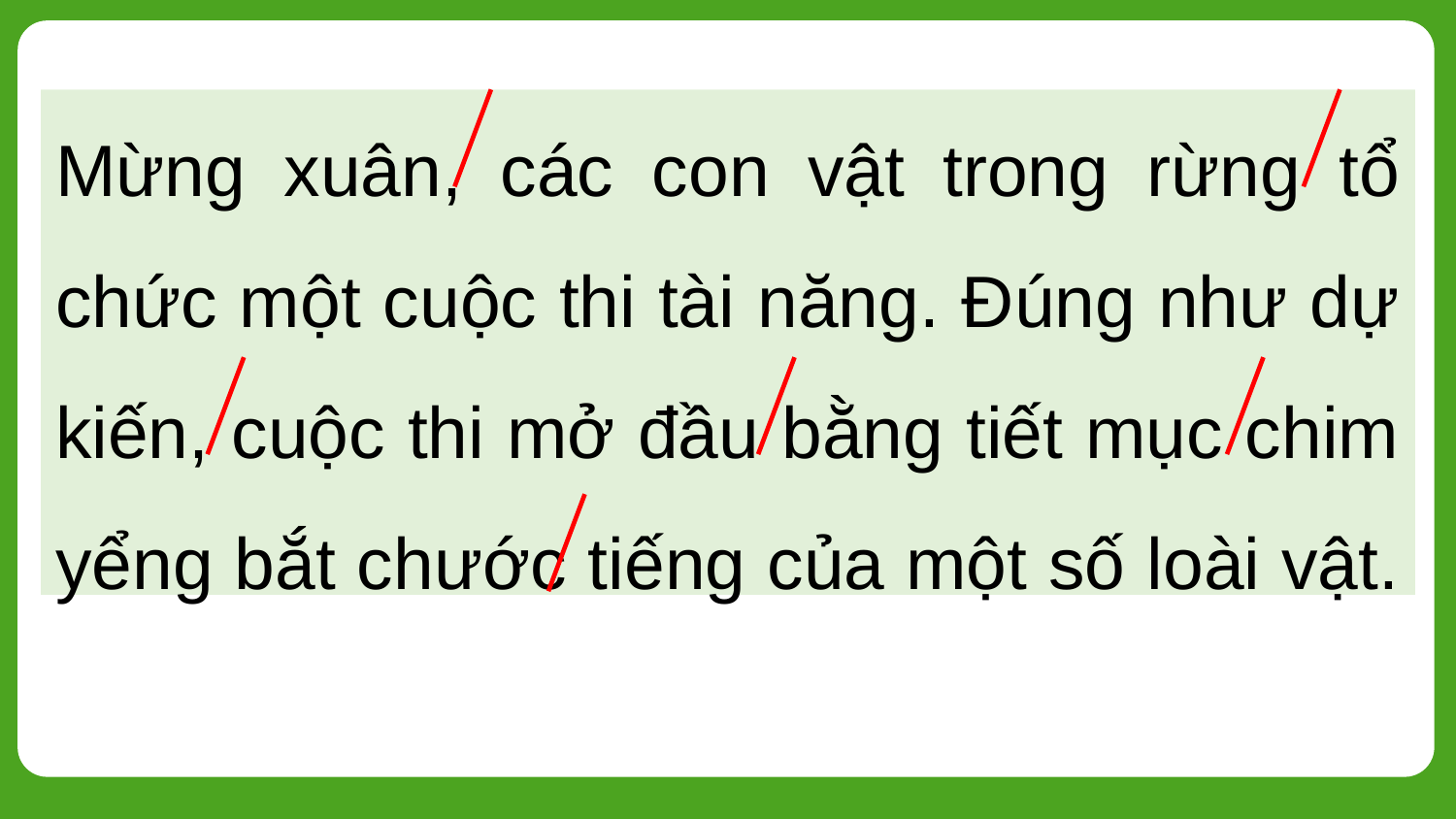

Mừng xuân, các con vật trong rừng tổ chức một cuộc thi tài năng. Đúng như dự kiến, cuộc thi mở đầu bằng tiết mục chim yểng bắt chước tiếng của một số loài vật.